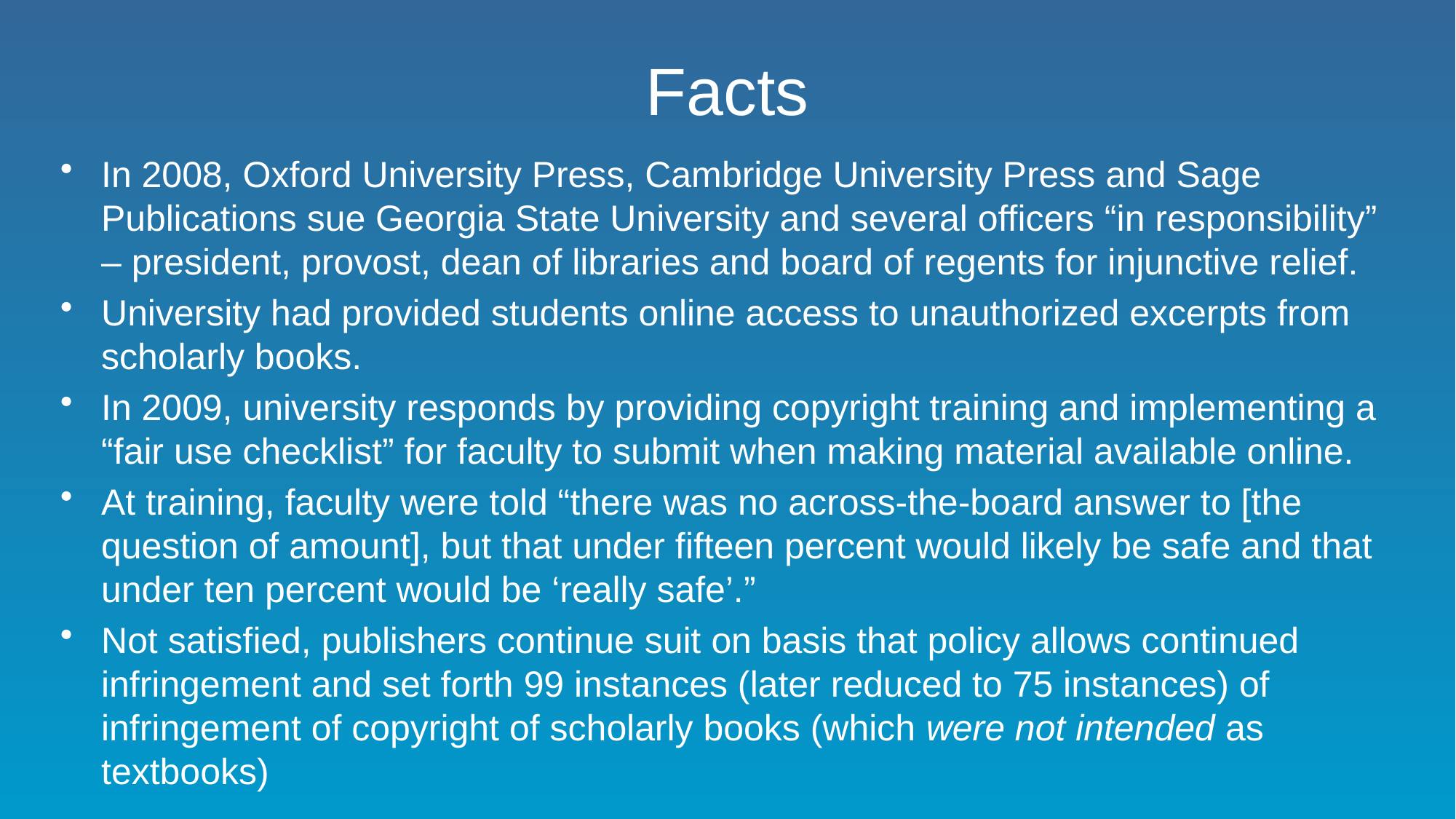

# Facts
In 2008, Oxford University Press, Cambridge University Press and Sage Publications sue Georgia State University and several officers “in responsibility” – president, provost, dean of libraries and board of regents for injunctive relief.
University had provided students online access to unauthorized excerpts from scholarly books.
In 2009, university responds by providing copyright training and implementing a “fair use checklist” for faculty to submit when making material available online.
At training, faculty were told “there was no across-the-board answer to [the question of amount], but that under fifteen percent would likely be safe and that under ten percent would be ‘really safe’.”
Not satisfied, publishers continue suit on basis that policy allows continued infringement and set forth 99 instances (later reduced to 75 instances) of infringement of copyright of scholarly books (which were not intended as textbooks)